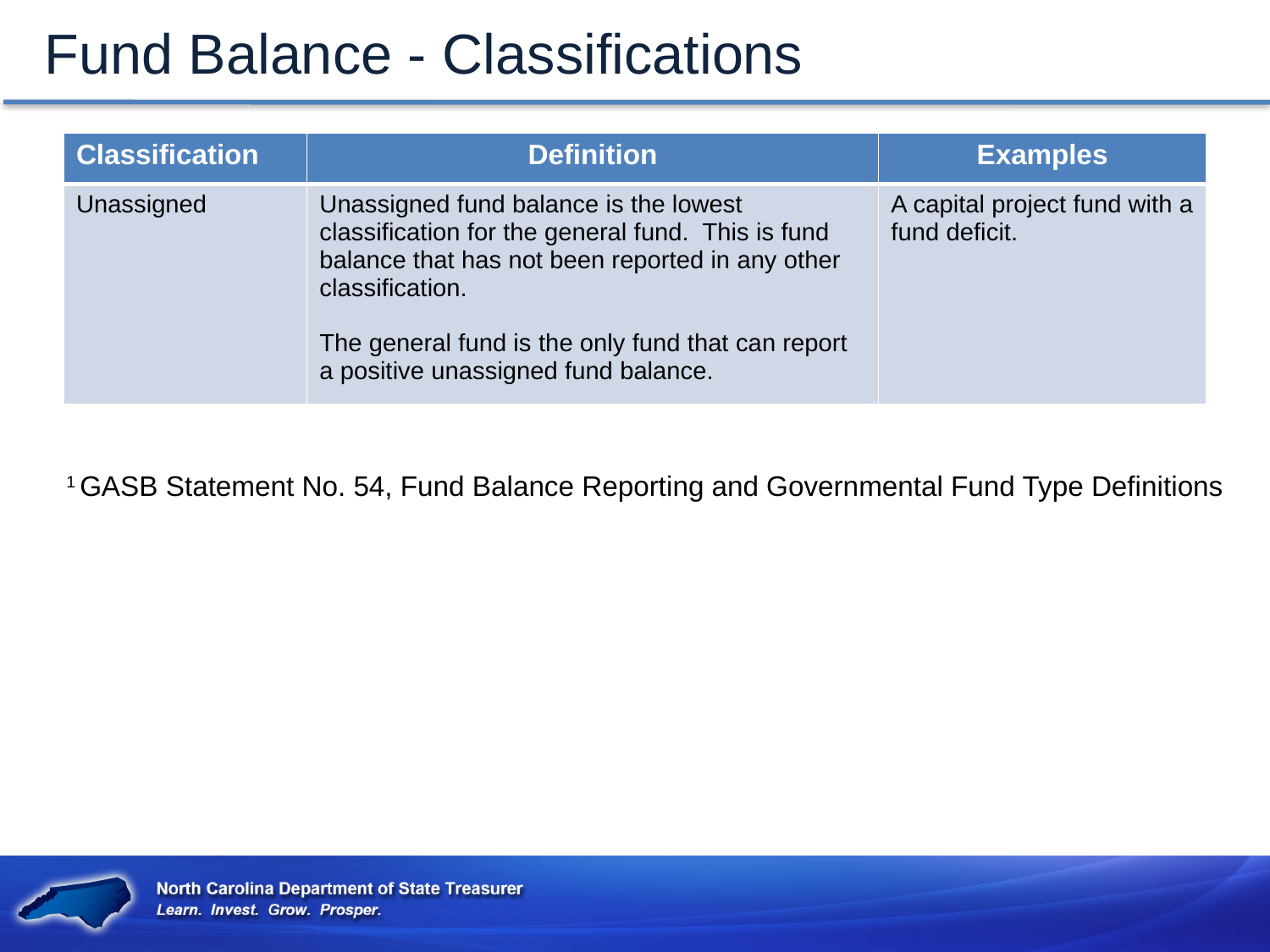

Fund Balance - Classifications
| Classification | Definition | Examples |
| --- | --- | --- |
| Unassigned | Unassigned fund balance is the lowest classification for the general fund. This is fund balance that has not been reported in any other classification. The general fund is the only fund that can report a positive unassigned fund balance. | A capital project fund with a fund deficit. |
1 GASB Statement No. 54, Fund Balance Reporting and Governmental Fund Type Definitions